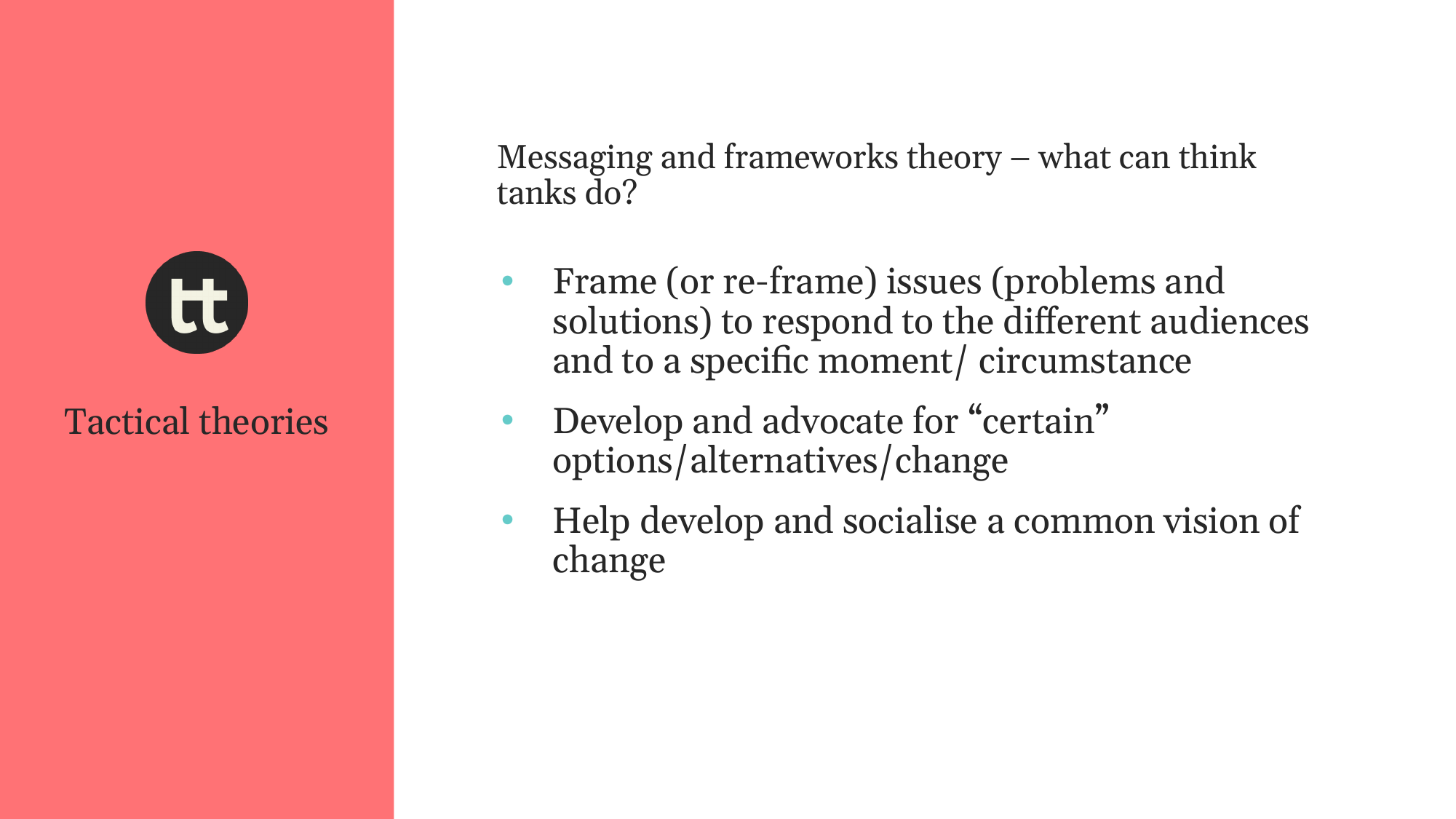

Messaging and frameworks theory – what can think tanks do?
Frame (or re-frame) issues (problems and solutions) to respond to the different audiences and to a specific moment/ circumstance
Develop and advocate for “certain” options/alternatives/change
Help develop and socialise a common vision of change
Tactical theories